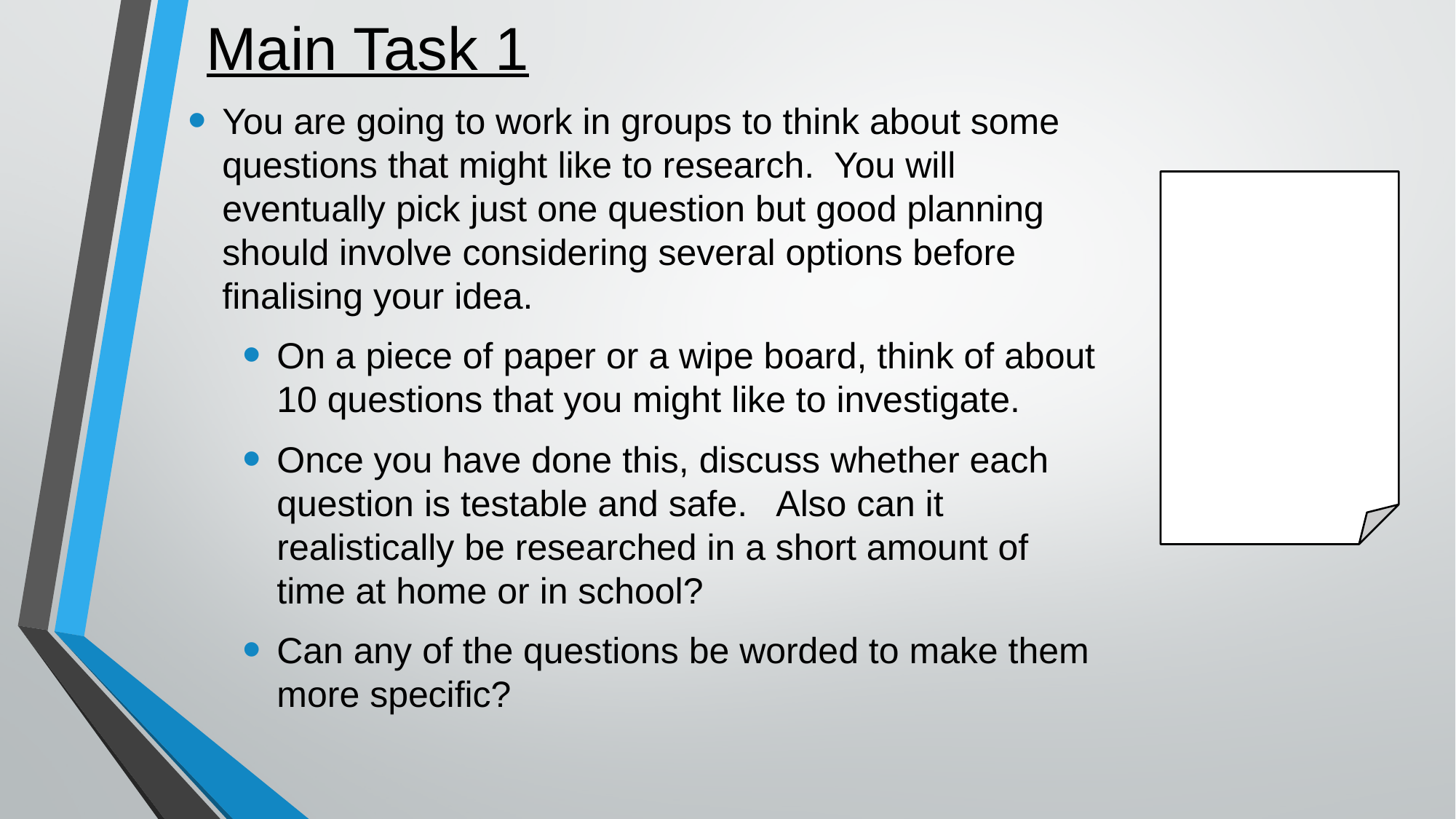

# Main Task 1
You are going to work in groups to think about some questions that might like to research.  You will eventually pick just one question but good planning should involve considering several options before finalising your idea.
On a piece of paper or a wipe board, think of about 10 questions that you might like to investigate.
Once you have done this, discuss whether each question is testable and safe.   Also can it realistically be researched in a short amount of time at home or in school?
Can any of the questions be worded to make them more specific?